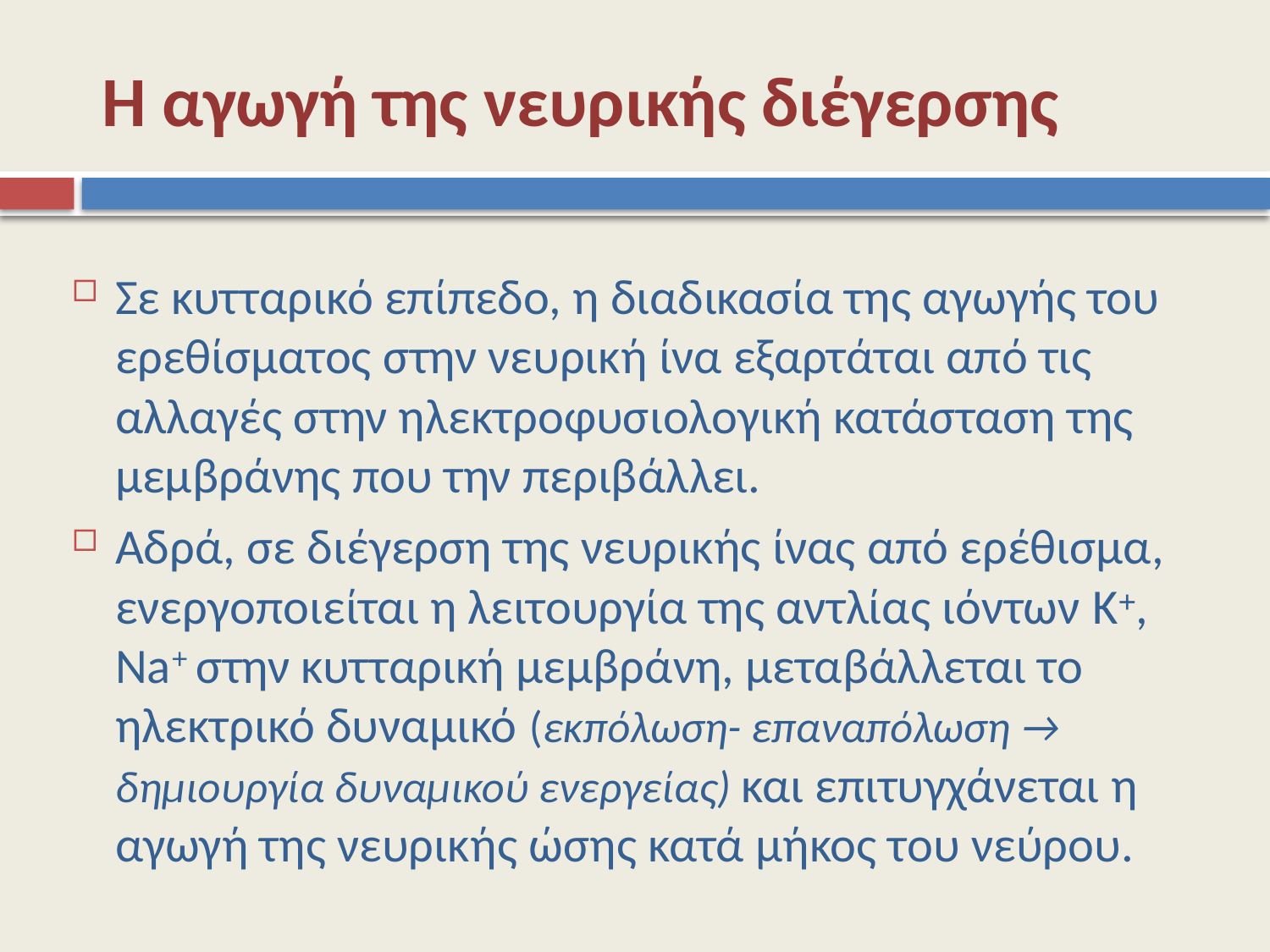

# Η αγωγή της νευρικής διέγερσης
Σε κυτταρικό επίπεδο, η διαδικασία της αγωγής του ερεθίσματος στην νευρική ίνα εξαρτάται από τις αλλαγές στην ηλεκτροφυσιολογική κατάσταση της μεμβράνης που την περιβάλλει.
Αδρά, σε διέγερση της νευρικής ίνας από ερέθισμα, ενεργοποιείται η λειτουργία της αντλίας ιόντων K+, Na+ στην κυτταρική μεμβράνη, μεταβάλλεται το ηλεκτρικό δυναμικό (εκπόλωση- επαναπόλωση → δημιουργία δυναμικού ενεργείας) και επιτυγχάνεται η αγωγή της νευρικής ώσης κατά μήκος του νεύρου.